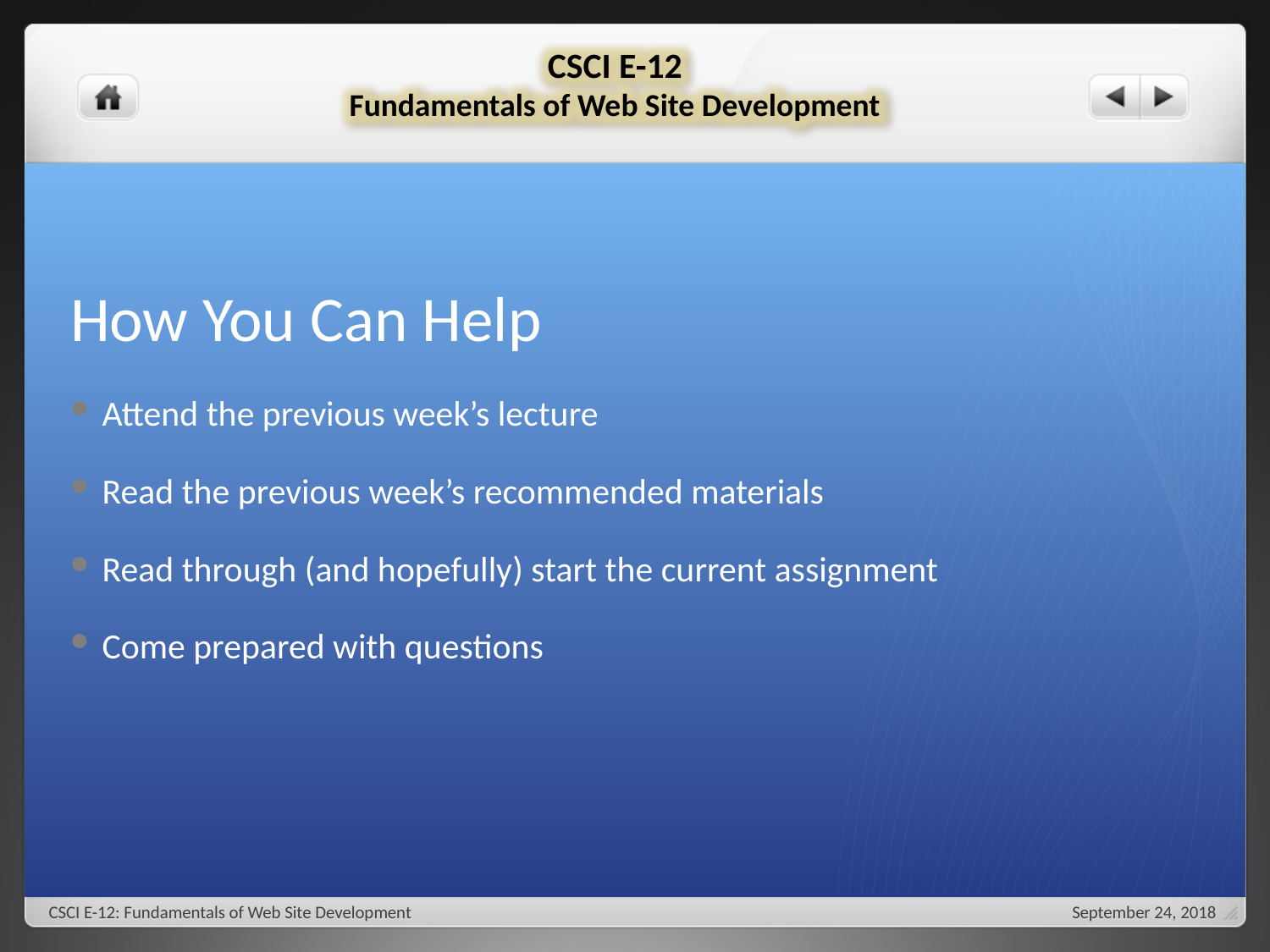

# How You Can Help
Attend the previous week’s lecture
Read the previous week’s recommended materials
Read through (and hopefully) start the current assignment
Come prepared with questions
CSCI E-12: Fundamentals of Web Site Development
September 24, 2018